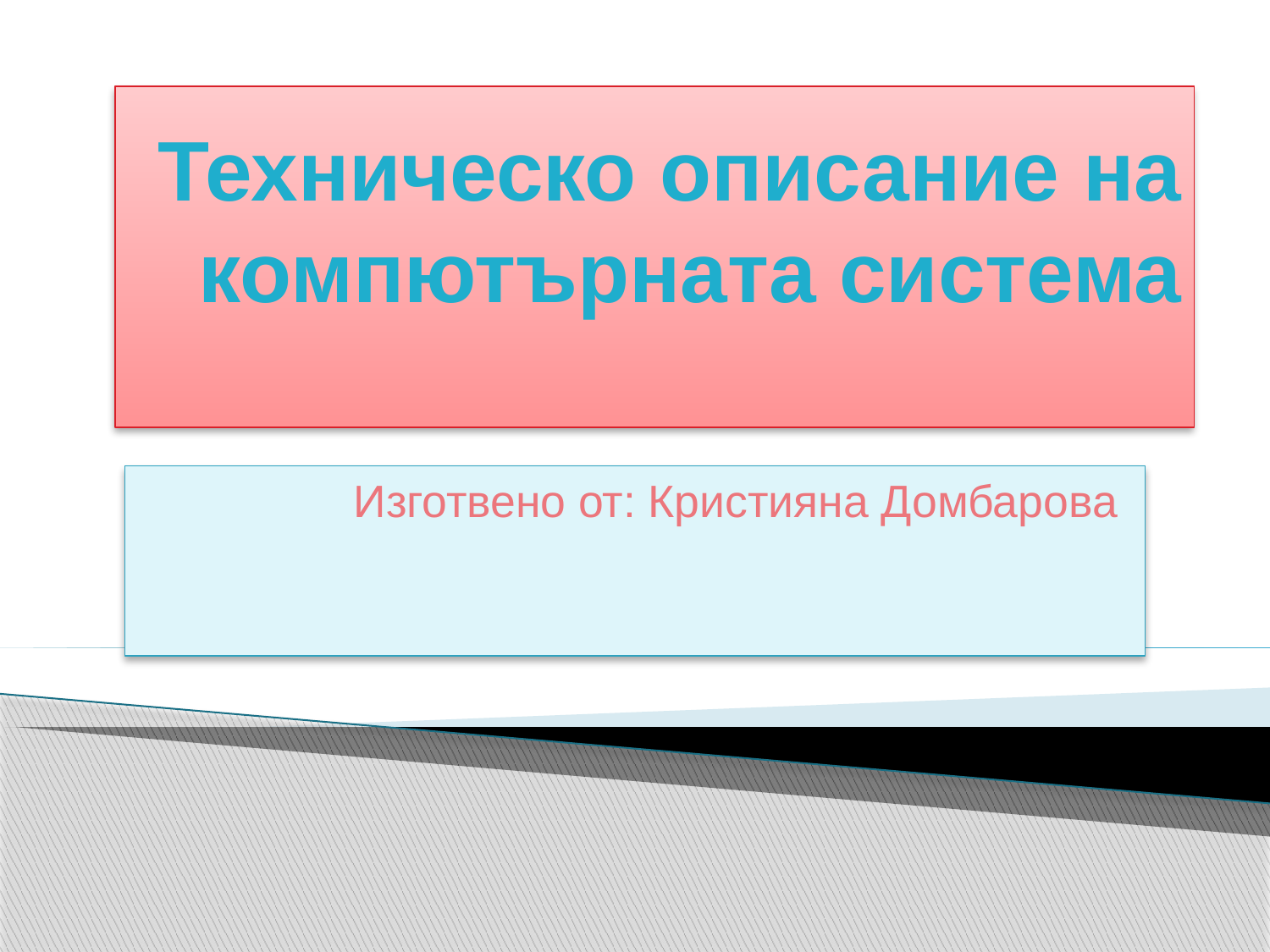

# Техническо описание на компютърната система
Изготвено от: Кристияна Домбарова